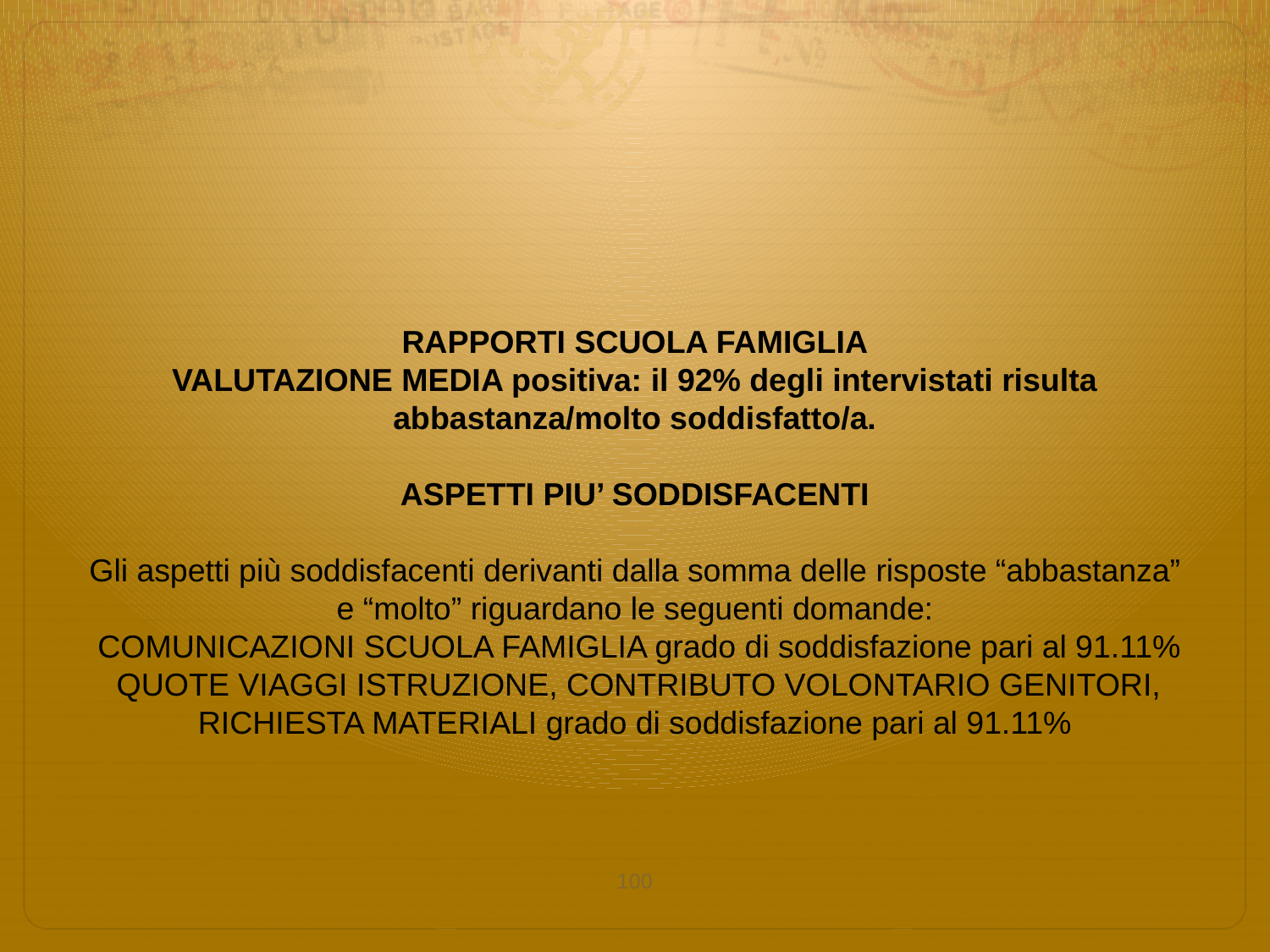

# RAPPORTI SCUOLA FAMIGLIA VALUTAZIONE MEDIA positiva: il 92% degli intervistati risulta abbastanza/molto soddisfatto/a.   ASPETTI PIU’ SODDISFACENTI   Gli aspetti più soddisfacenti derivanti dalla somma delle risposte “abbastanza” e “molto” riguardano le seguenti domande: COMUNICAZIONI SCUOLA FAMIGLIA grado di soddisfazione pari al 91.11% QUOTE VIAGGI ISTRUZIONE, CONTRIBUTO VOLONTARIO GENITORI, RICHIESTA MATERIALI grado di soddisfazione pari al 91.11%

100